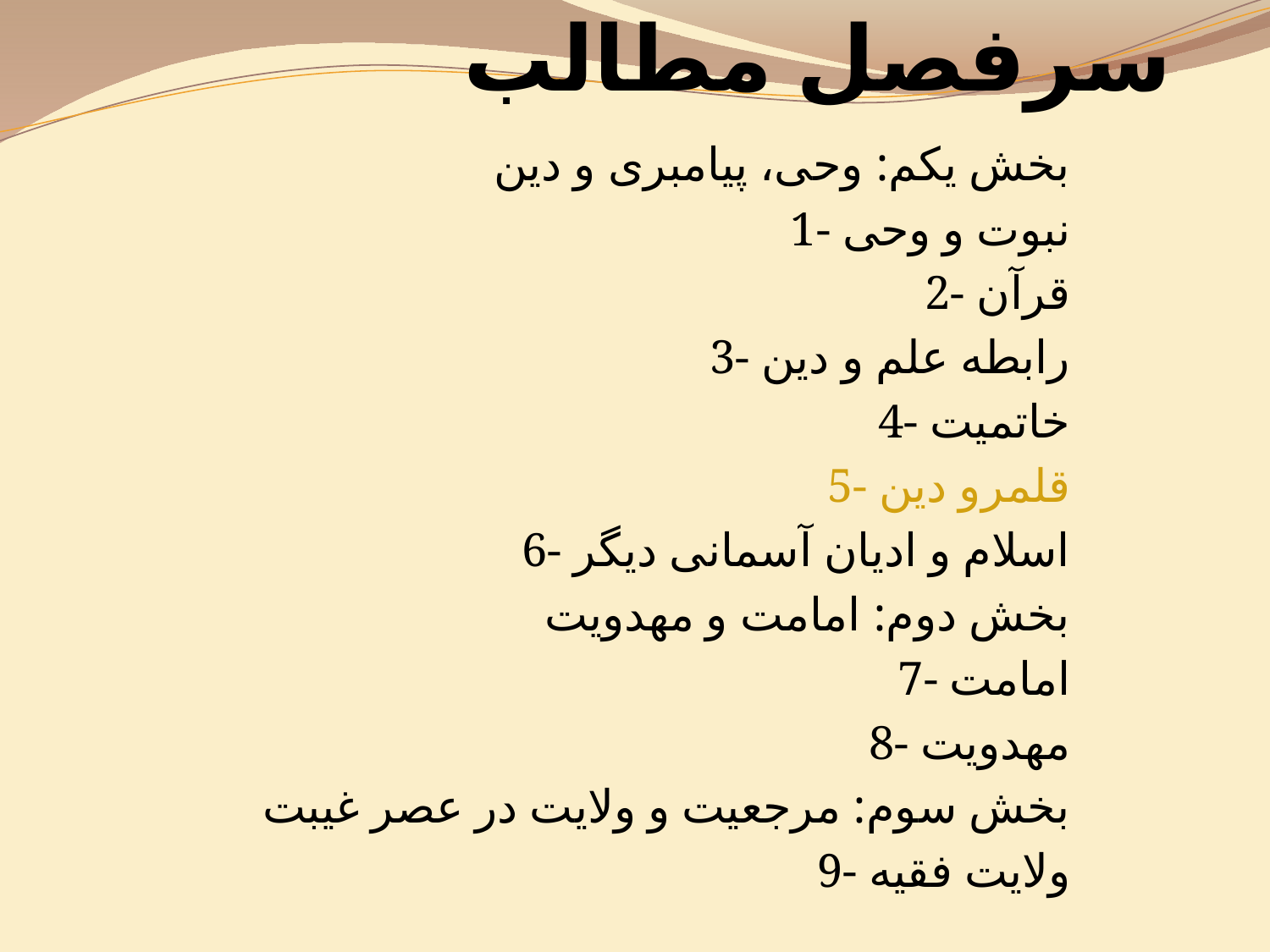

# سرفصل مطالب
بخش یکم: وحی، پیامبری و دین
1- نبوت و وحی
2- قرآن
3- رابطه علم و دین
4- خاتمیت
5- قلمرو دین
6- اسلام و ادیان آسمانی دیگر
بخش دوم: امامت و مهدویت
7- امامت
8- مهدویت
بخش سوم: مرجعیت و ولایت در عصر غیبت
9- ولایت فقیه